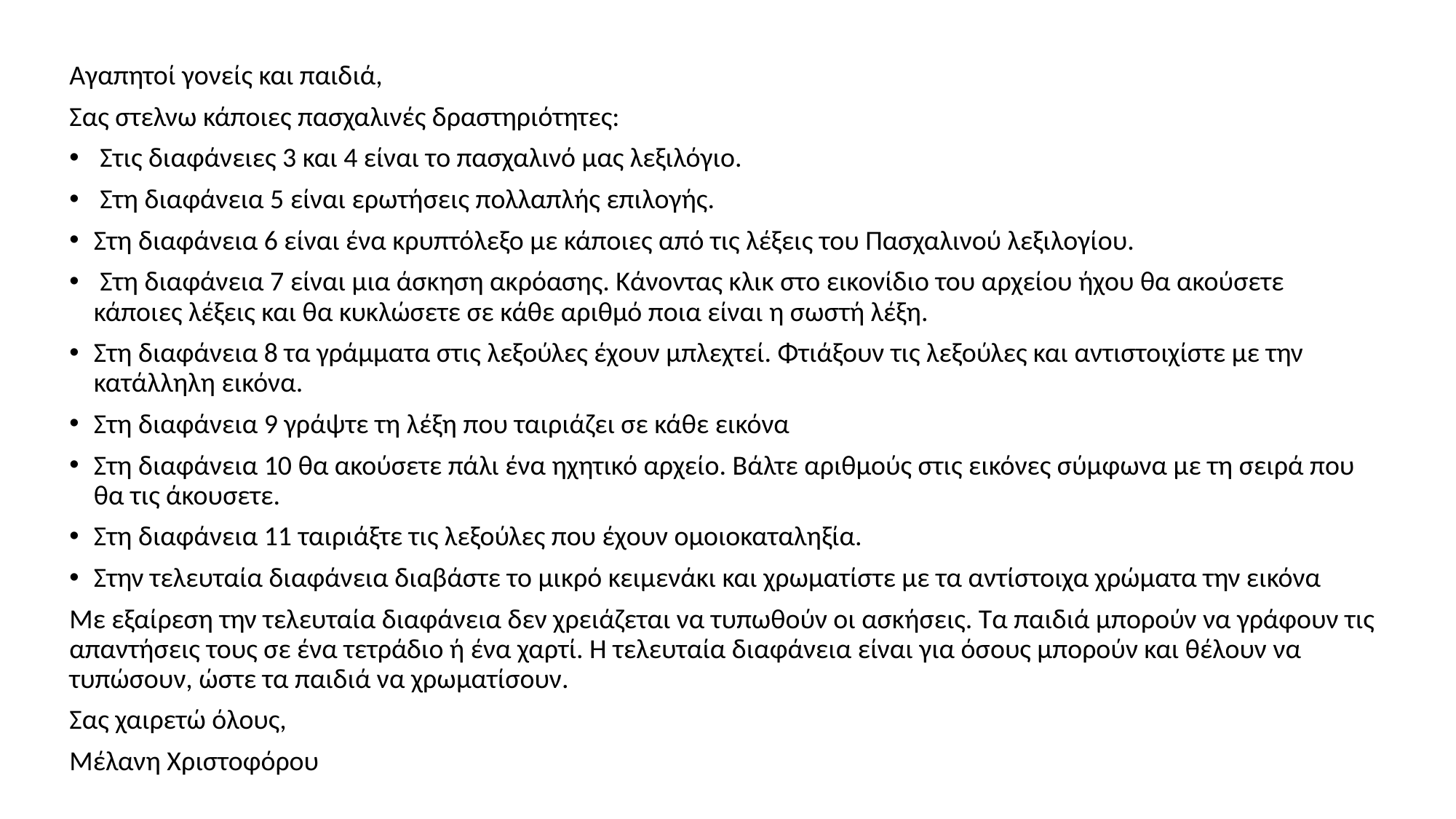

Αγαπητοί γονείς και παιδιά,
Σας στελνω κάποιες πασχαλινές δραστηριότητες:
 Στις διαφάνειες 3 και 4 είναι το πασχαλινό μας λεξιλόγιο.
 Στη διαφάνεια 5 είναι ερωτήσεις πολλαπλής επιλογής.
Στη διαφάνεια 6 είναι ένα κρυπτόλεξο με κάποιες από τις λέξεις του Πασχαλινού λεξιλογίου.
 Στη διαφάνεια 7 είναι μια άσκηση ακρόασης. Κάνοντας κλικ στο εικονίδιο του αρχείου ήχου θα ακούσετε κάποιες λέξεις και θα κυκλώσετε σε κάθε αριθμό ποια είναι η σωστή λέξη.
Στη διαφάνεια 8 τα γράμματα στις λεξούλες έχουν μπλεχτεί. Φτιάξουν τις λεξούλες και αντιστοιχίστε με την κατάλληλη εικόνα.
Στη διαφάνεια 9 γράψτε τη λέξη που ταιριάζει σε κάθε εικόνα
Στη διαφάνεια 10 θα ακούσετε πάλι ένα ηχητικό αρχείο. Βάλτε αριθμούς στις εικόνες σύμφωνα με τη σειρά που θα τις άκουσετε.
Στη διαφάνεια 11 ταιριάξτε τις λεξούλες που έχουν ομοιοκαταληξία.
Στην τελευταία διαφάνεια διαβάστε το μικρό κειμενάκι και χρωματίστε με τα αντίστοιχα χρώματα την εικόνα
Με εξαίρεση την τελευταία διαφάνεια δεν χρειάζεται να τυπωθούν οι ασκήσεις. Τα παιδιά μπορούν να γράφουν τις απαντήσεις τους σε ένα τετράδιο ή ένα χαρτί. Η τελευταία διαφάνεια είναι για όσους μπορούν και θέλουν να τυπώσουν, ώστε τα παιδιά να χρωματίσουν.
Σας χαιρετώ όλους,
Μέλανη Χριστοφόρου